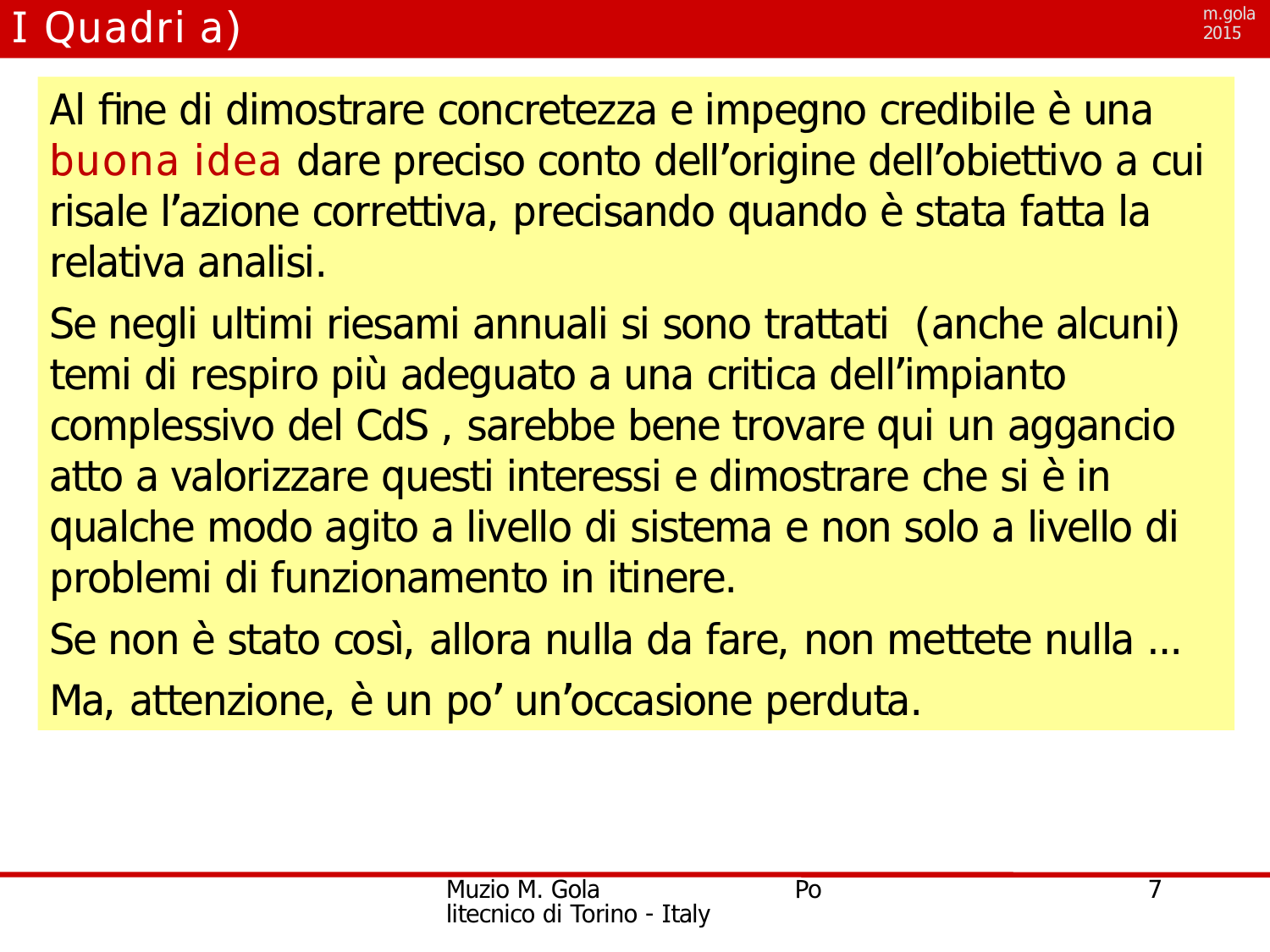

I Quadri a)
m.gola
2015
Al fine di dimostrare concretezza e impegno credibile è una buona idea dare preciso conto dell’origine dell’obiettivo a cui risale l’azione correttiva, precisando quando è stata fatta la relativa analisi.
Se negli ultimi riesami annuali si sono trattati  (anche alcuni) temi di respiro più adeguato a una critica dell’impianto complessivo del CdS , sarebbe bene trovare qui un aggancio atto a valorizzare questi interessi e dimostrare che si è in qualche modo agito a livello di sistema e non solo a livello di problemi di funzionamento in itinere.
Se non è stato così, allora nulla da fare, non mettete nulla …
Ma, attenzione, è un po’ un’occasione perduta.

Muzio M. Gola                         Politecnico di Torino - Italy
7